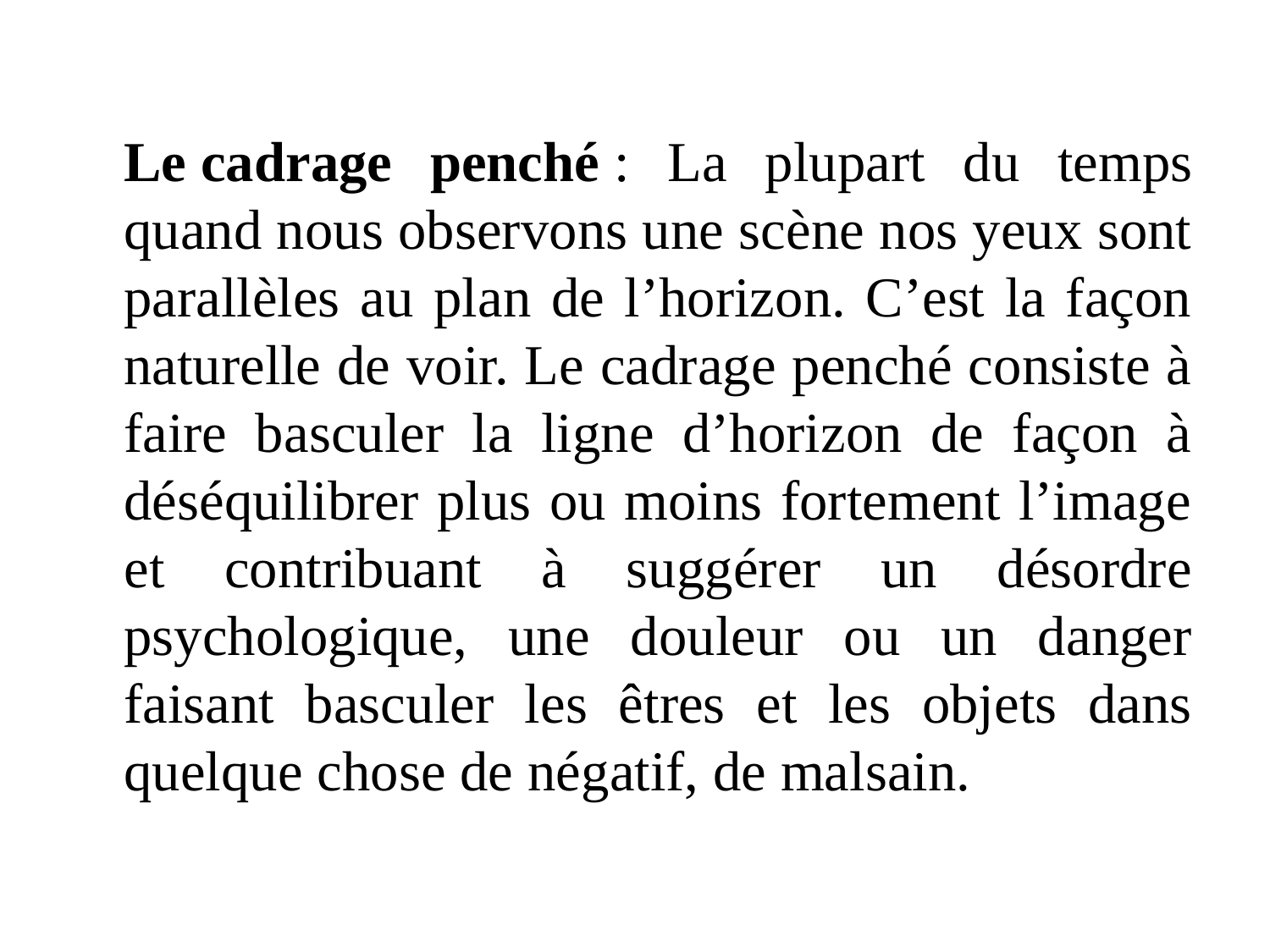

Le cadrage penché : La plupart du temps quand nous observons une scène nos yeux sont parallèles au plan de l’horizon. C’est la façon naturelle de voir. Le cadrage penché consiste à faire basculer la ligne d’horizon de façon à déséquilibrer plus ou moins fortement l’image et contribuant à suggérer un désordre psychologique, une douleur ou un danger faisant basculer les êtres et les objets dans quelque chose de négatif, de malsain.